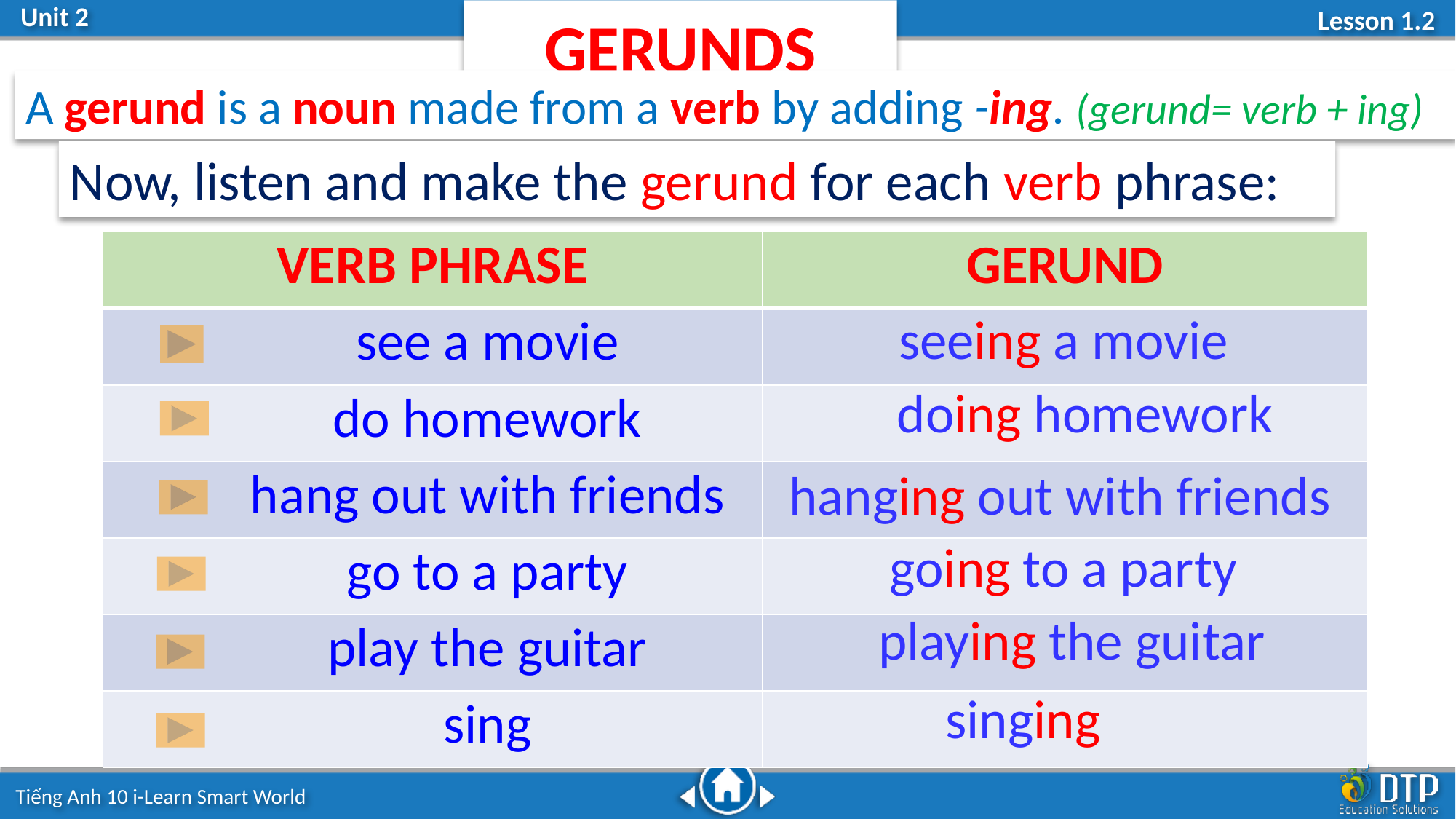

GERUNDS
A gerund is a noun made from a verb by adding -ing. (gerund= verb + ing)
Now, listen and make the gerund for each verb phrase:
| VERB PHRASE | GERUND |
| --- | --- |
| see a movie |  |
| do homework |  |
| hang out with friends |  |
| go to a party |  |
| play the guitar |  |
| sing |  |
seeing a movie

doing homework

hanging out with friends

going to a party

playing the guitar

singing